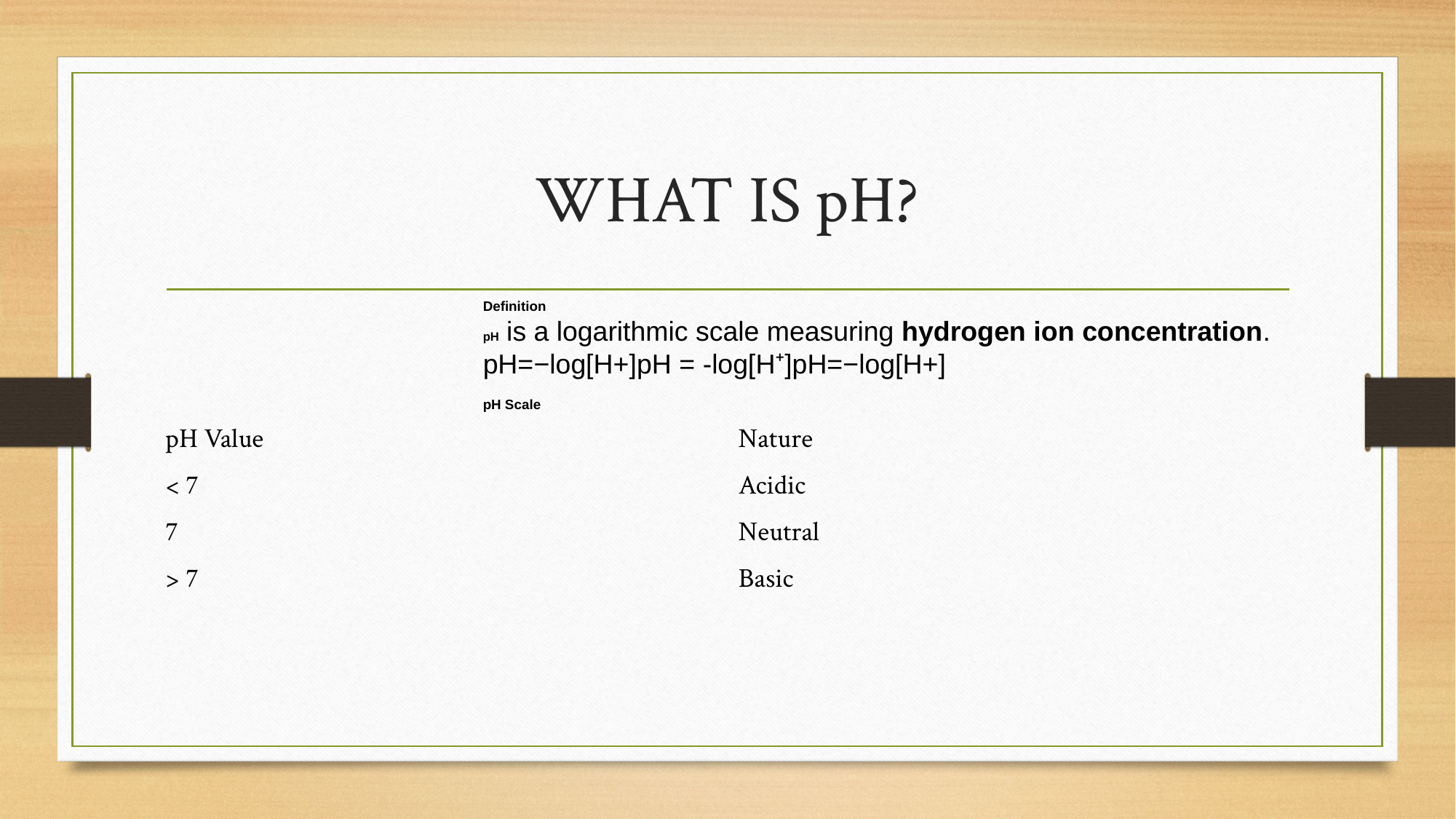

# WHAT IS pH?
Definition
pH is a logarithmic scale measuring hydrogen ion concentration.
pH=−log[H+]pH = -log[H⁺]pH=−log[H+]
pH Scale

| pH Value | Nature |
| --- | --- |
| < 7 | Acidic |
| 7 | Neutral |
| > 7 | Basic |